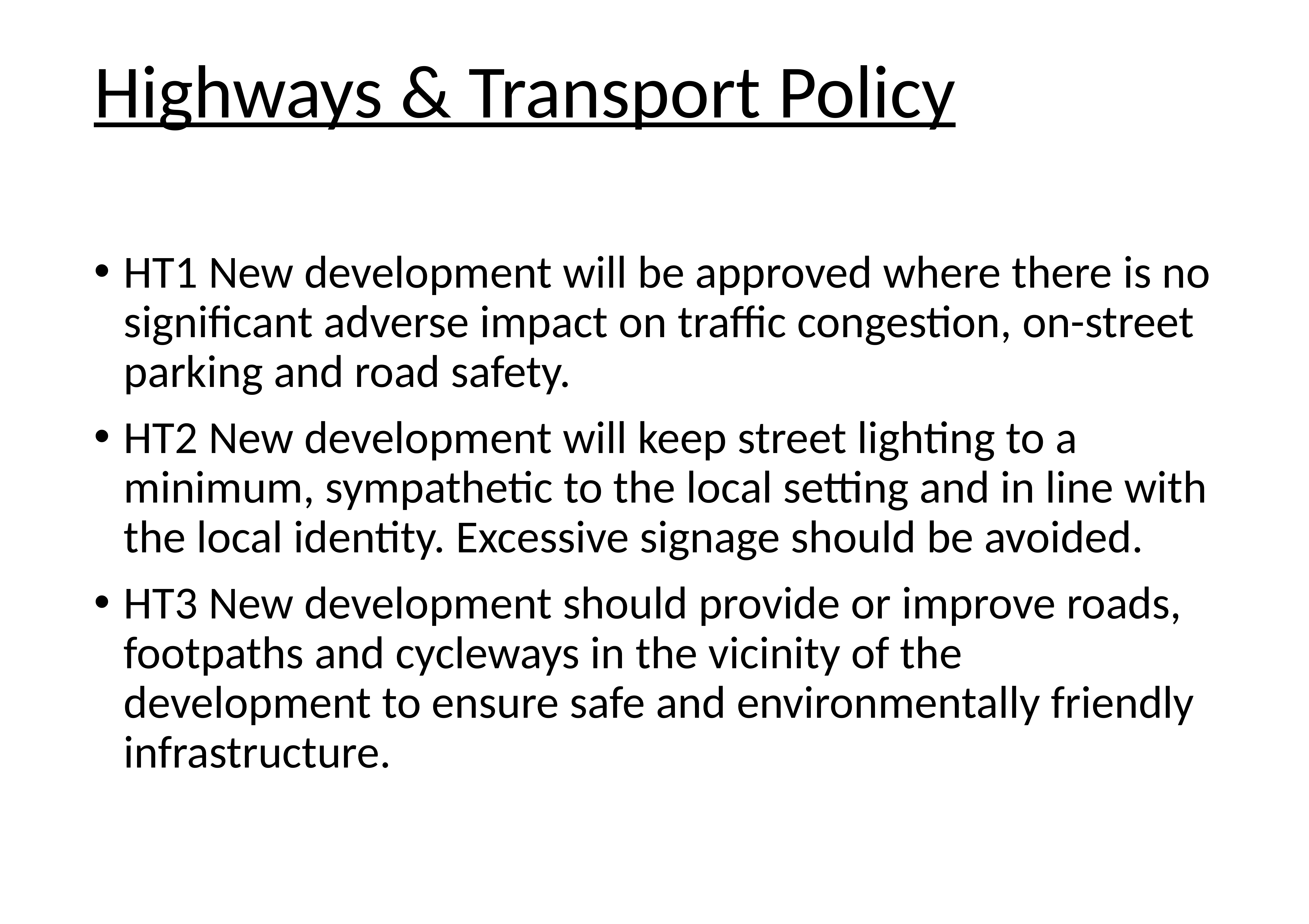

# Highways & Transport Policy
HT1 New development will be approved where there is no significant adverse impact on traffic congestion, on-street parking and road safety.
HT2 New development will keep street lighting to a minimum, sympathetic to the local setting and in line with the local identity. Excessive signage should be avoided.
HT3 New development should provide or improve roads, footpaths and cycleways in the vicinity of the development to ensure safe and environmentally friendly infrastructure.